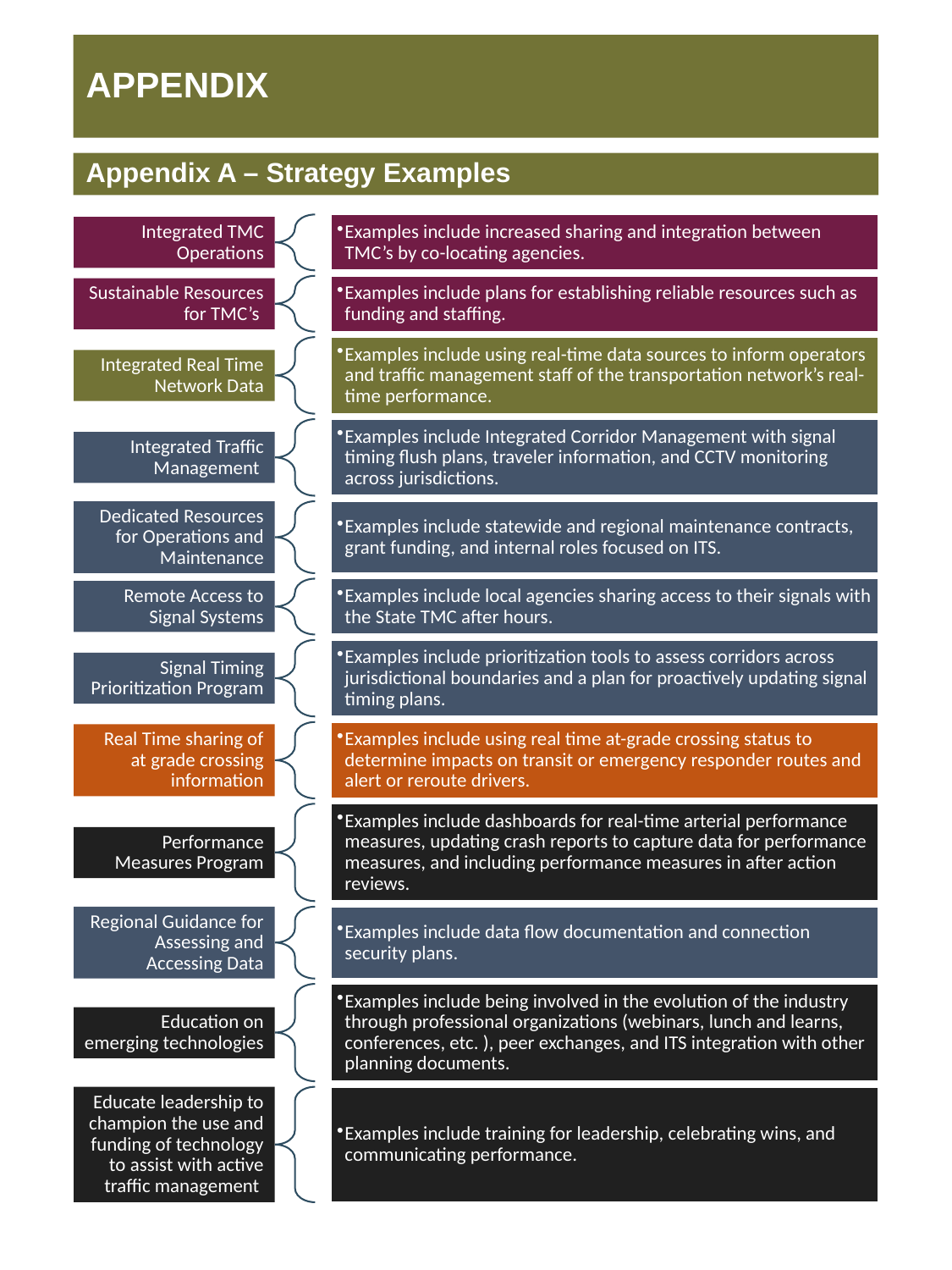

# APPENDIX
Appendix A – Strategy Examples
Integrated TMC Operations
Examples include increased sharing and integration between TMC’s by co-locating agencies.
Sustainable Resources for TMC’s
Examples include plans for establishing reliable resources such as funding and staffing.
Integrated Real Time Network Data
Examples include using real-time data sources to inform operators and traffic management staff of the transportation network’s real-time performance.
Integrated Traffic Management
Examples include Integrated Corridor Management with signal timing flush plans, traveler information, and CCTV monitoring across jurisdictions.
Dedicated Resources for Operations and Maintenance
Examples include statewide and regional maintenance contracts, grant funding, and internal roles focused on ITS.
Remote Access to Signal Systems
Examples include local agencies sharing access to their signals with the State TMC after hours.
Signal Timing Prioritization Program
Examples include prioritization tools to assess corridors across jurisdictional boundaries and a plan for proactively updating signal timing plans.
Real Time sharing of at grade crossing information
Examples include using real time at-grade crossing status to determine impacts on transit or emergency responder routes and alert or reroute drivers.
Performance Measures Program
Examples include dashboards for real-time arterial performance measures, updating crash reports to capture data for performance measures, and including performance measures in after action reviews.
Regional Guidance for Assessing and Accessing Data
Examples include data flow documentation and connection security plans.
Education on emerging technologies
Examples include being involved in the evolution of the industry through professional organizations (webinars, lunch and learns, conferences, etc. ), peer exchanges, and ITS integration with other planning documents.
Educate leadership to champion the use and funding of technology to assist with active traffic management
Examples include training for leadership, celebrating wins, and communicating performance.